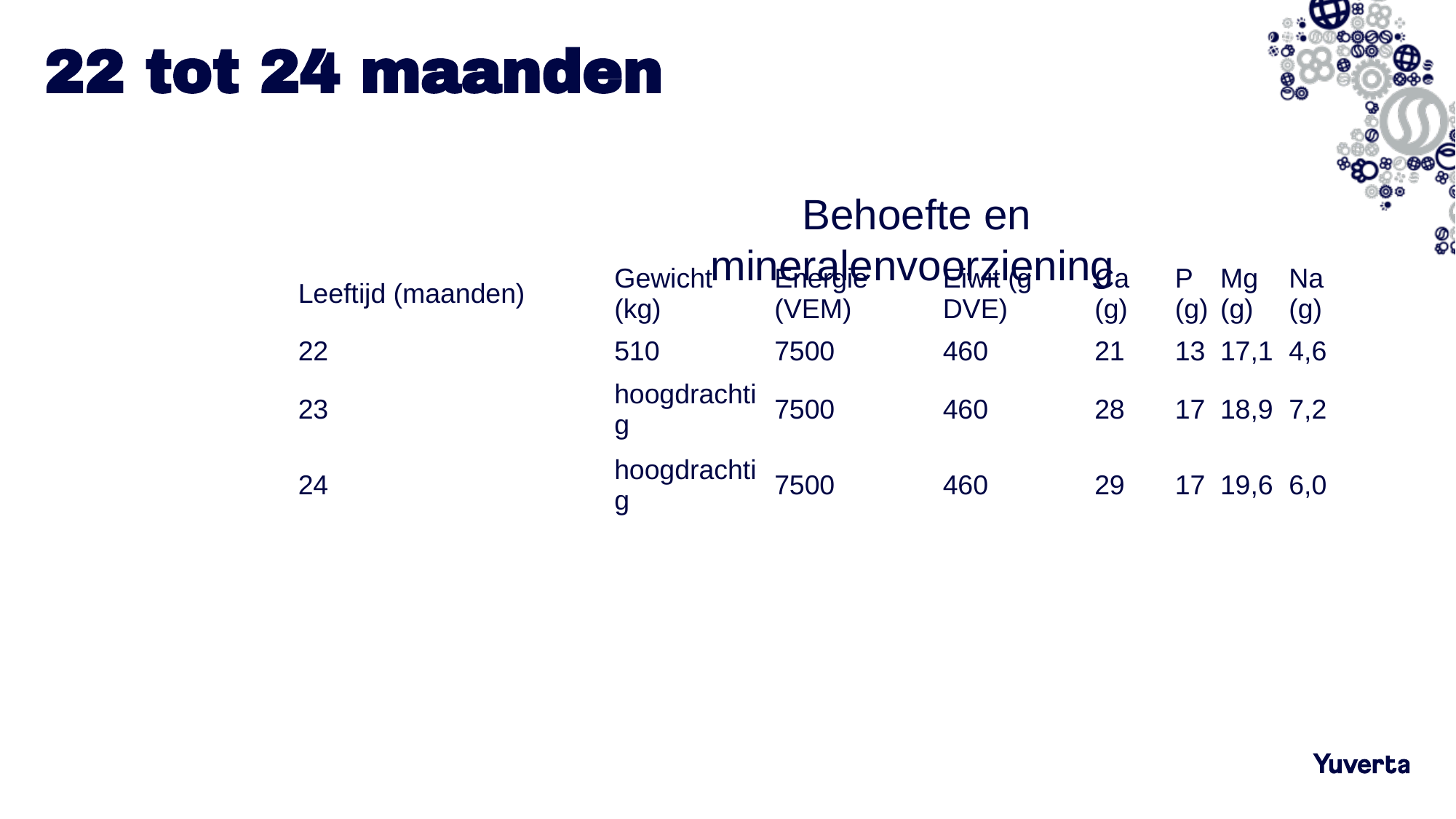

# 22 tot 24 maanden
Behoefte en mineralenvoorziening
| Leeftijd (maanden) | Gewicht (kg) | Energie (VEM) | Eiwit (g DVE) | Ca (g) | P (g) | Mg (g) | Na (g) |
| --- | --- | --- | --- | --- | --- | --- | --- |
| 22 | 510 | 7500 | 460 | 21 | 13 | 17,1 | 4,6 |
| 23 | hoogdrachtig | 7500 | 460 | 28 | 17 | 18,9 | 7,2 |
| 24 | hoogdrachtig | 7500 | 460 | 29 | 17 | 19,6 | 6,0 |